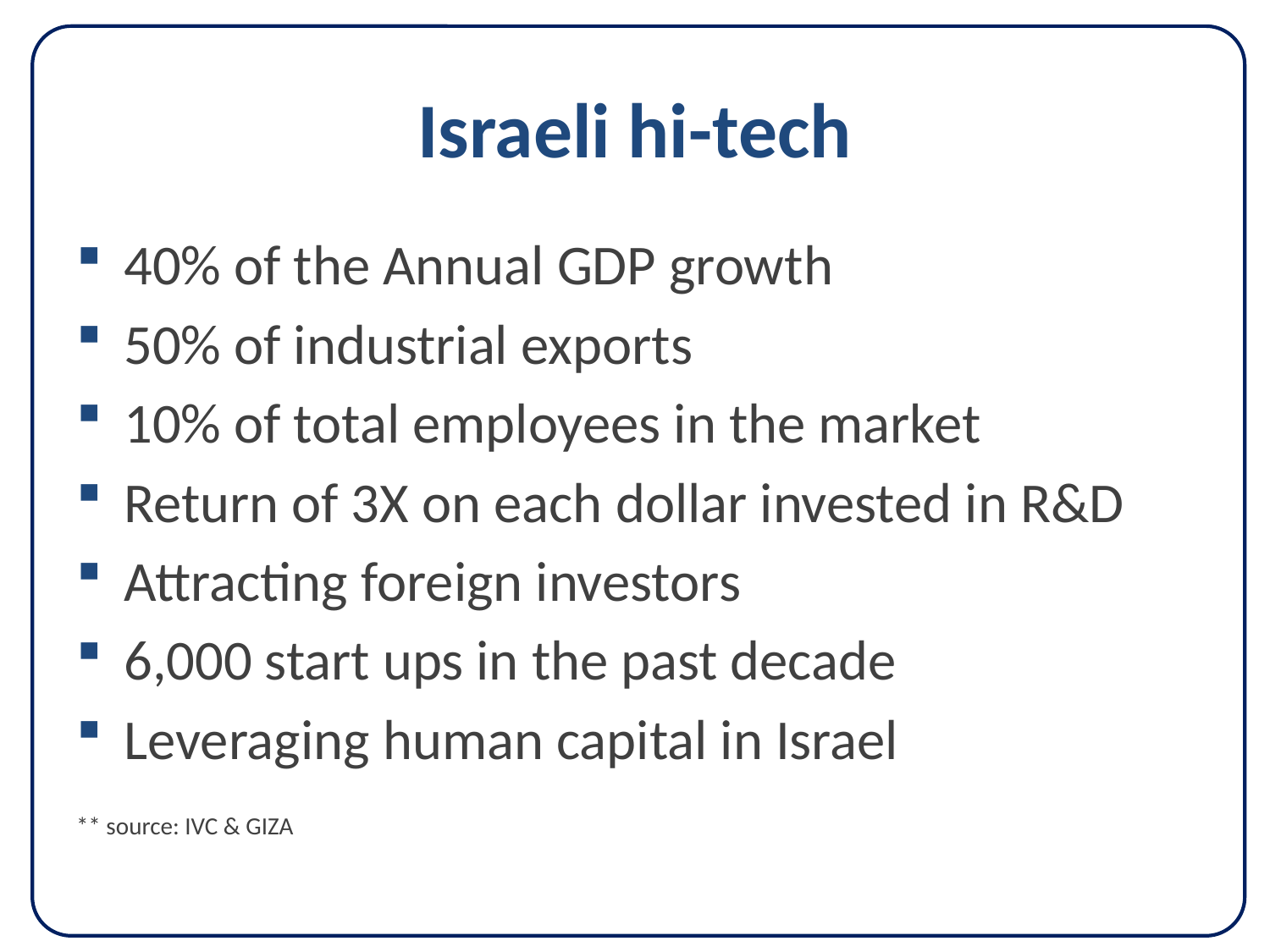

# Israeli hi-tech
40% of the Annual GDP growth
50% of industrial exports
10% of total employees in the market
Return of 3X on each dollar invested in R&D
Attracting foreign investors
6,000 start ups in the past decade
Leveraging human capital in Israel

** source: IVC & GIZA